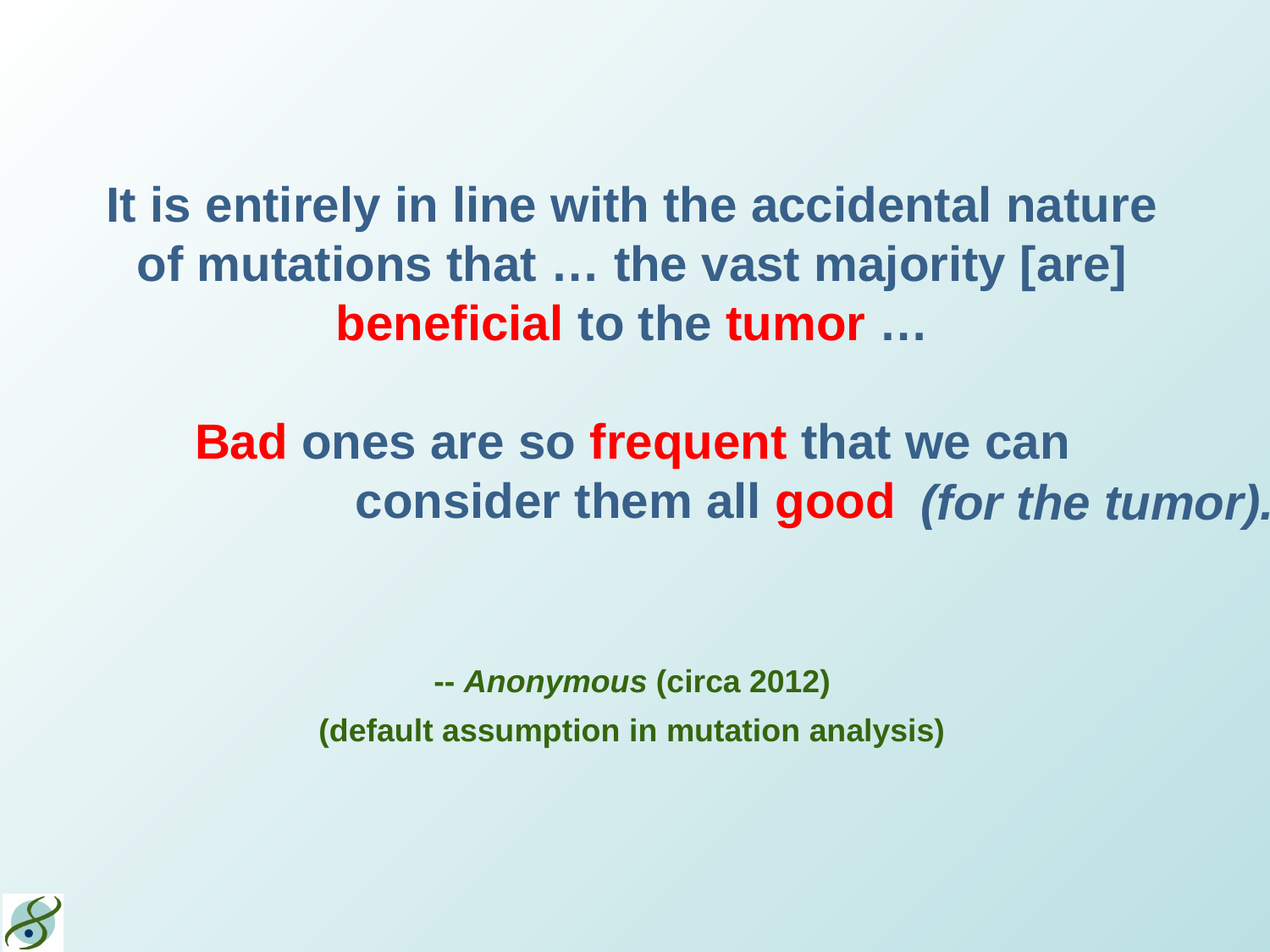

# It is entirely in line with the accidental nature of mutations that … the vast majority [are] beneficial to the tumor … Bad ones are so frequent that we can consider them all good
(for the tumor).
-- Anonymous (circa 2012)
(default assumption in mutation analysis)